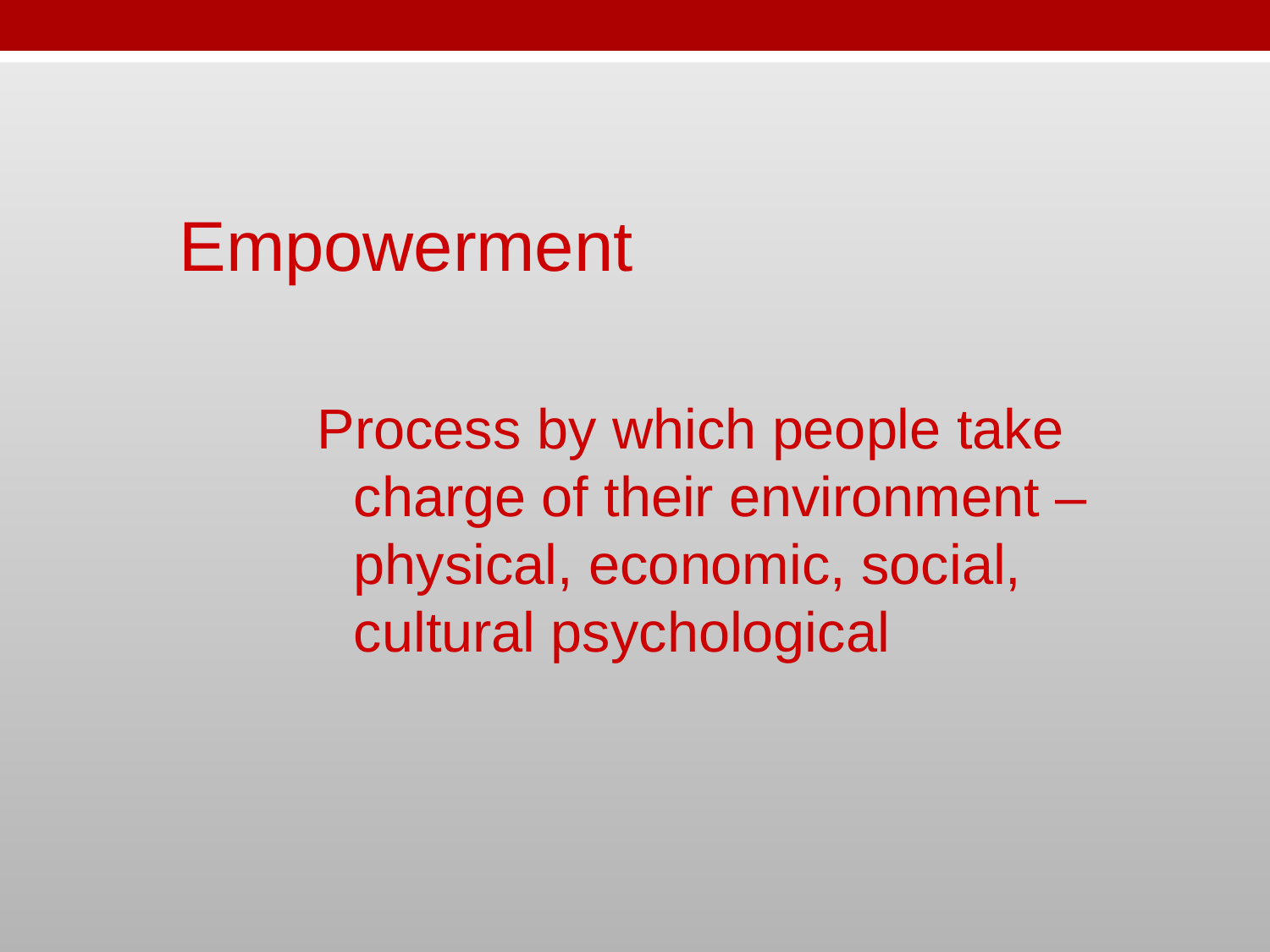

Empowerment
Process by which people take charge of their environment – physical, economic, social, cultural psychological